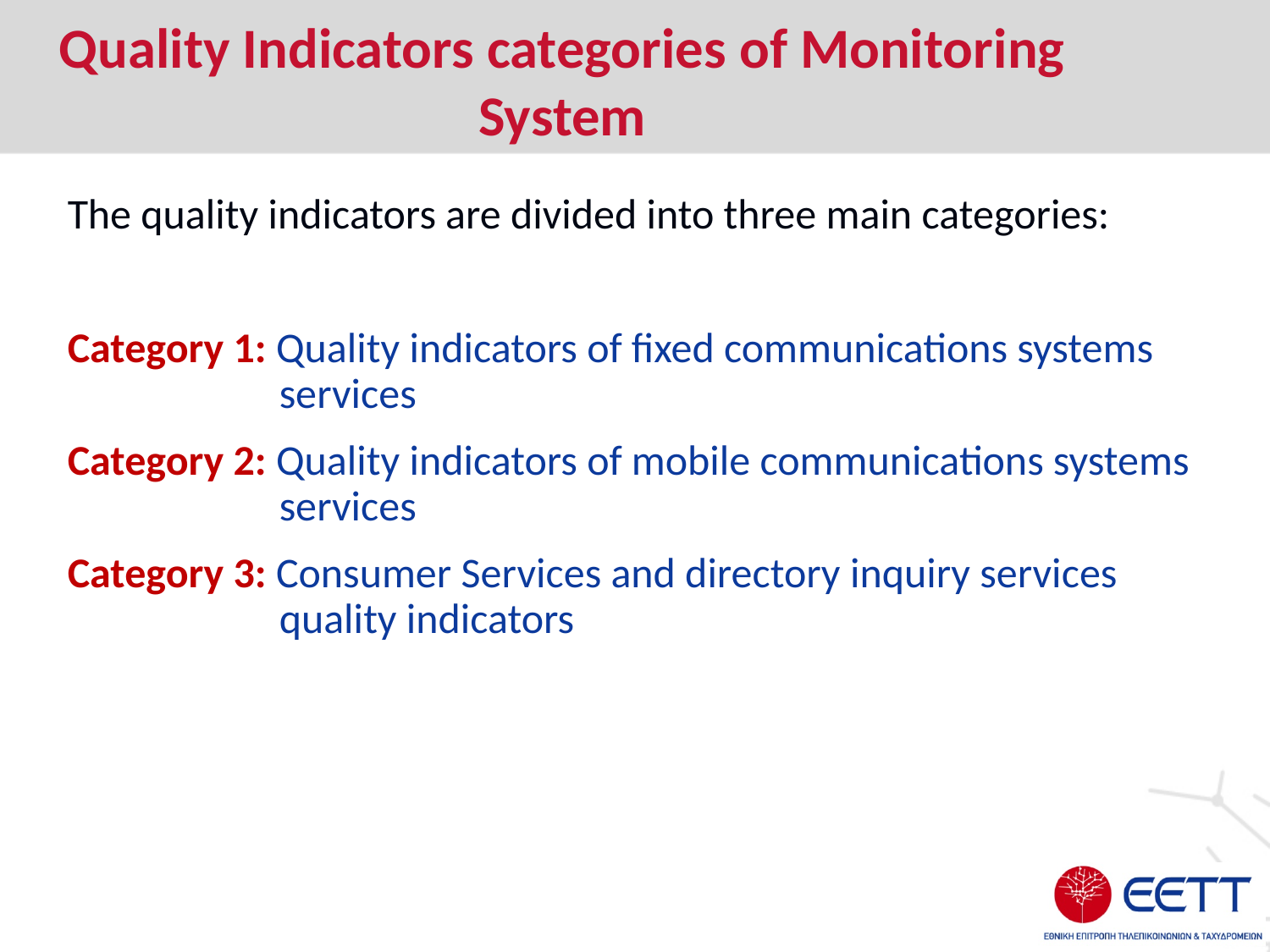

Quality Indicators categories of Monitoring System
The quality indicators are divided into three main categories:

Category 1: Quality indicators of fixed communications systems services
Category 2: Quality indicators of mobile communications systems services
Category 3: Consumer Services and directory inquiry services quality indicators